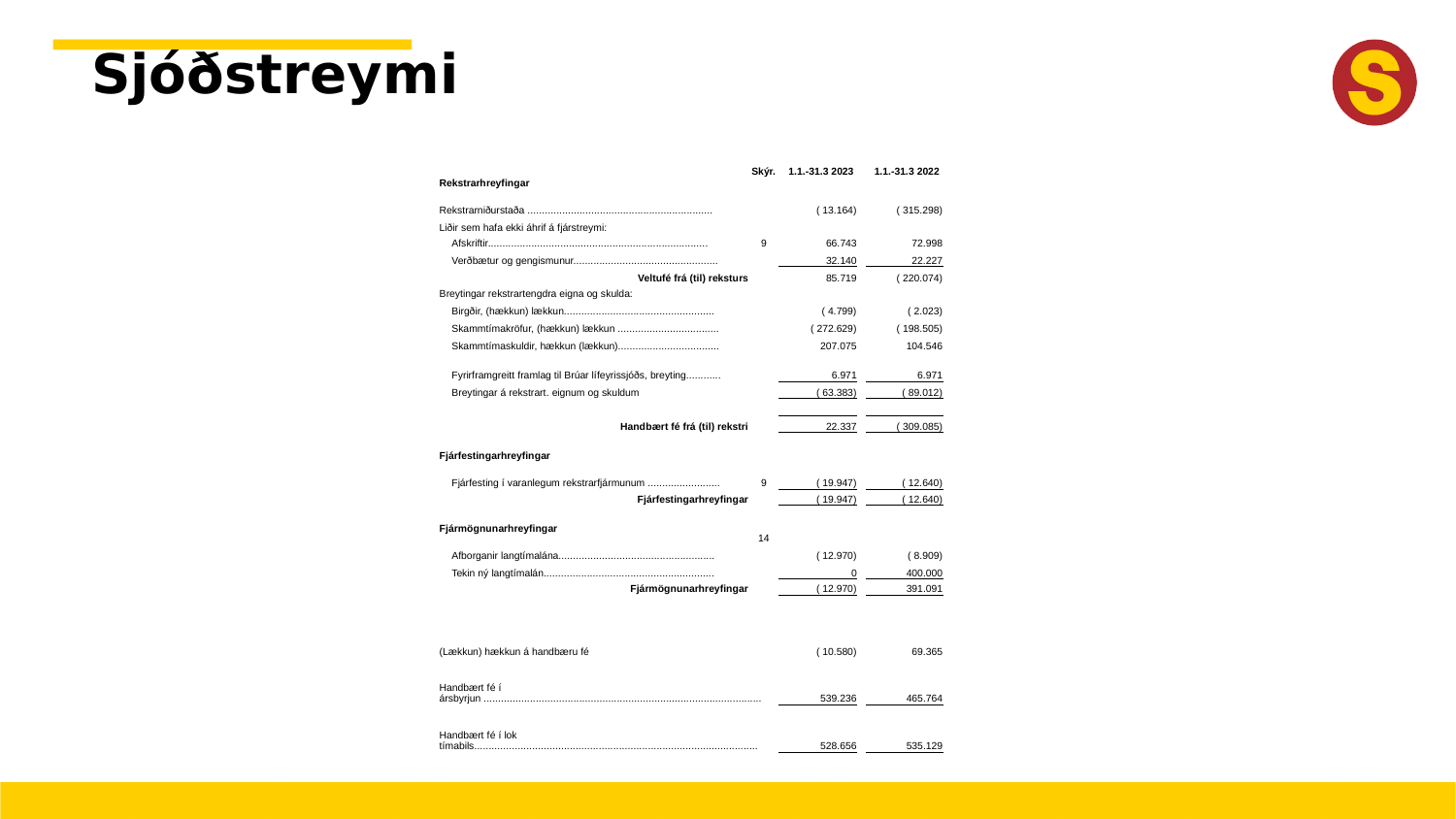

# Sjóðstreymi
|  |  |  | Skýr. | 1.1.-31.3 2023 |  | 1.1.-31.3 2022 |
| --- | --- | --- | --- | --- | --- | --- |
| Rekstrarhreyfingar |  |  |  |  |  |  |
| Rekstrarniðurstaða ................................................................ |  |  |  | ( 13.164) |  | ( 315.298) |
| Liðir sem hafa ekki áhrif á fjárstreymi: |  |  |  |  |  |  |
|  | Afskriftir............................................................................ |  | 9 | 66.743 |  | 72.998 |
|  | Verðbætur og gengismunur.................................................. |  |  | 32.140 |  | 22.227 |
|  |  | Veltufé frá (til) reksturs |  | 85.719 |  | ( 220.074) |
| Breytingar rekstrartengdra eigna og skulda: |  |  |  |  |  |  |
|  | Birgðir, (hækkun) lækkun.................................................... |  |  | ( 4.799) |  | ( 2.023) |
|  | Skammtímakröfur, (hækkun) lækkun ................................... |  |  | ( 272.629) |  | ( 198.505) |
|  | Skammtímaskuldir, hækkun (lækkun)................................... |  |  | 207.075 |  | 104.546 |
|  | Fyrirframgreitt framlag til Brúar lífeyrissjóðs, breyting............ |  |  | 6.971 |  | 6.971 |
|  | Breytingar á rekstrart. eignum og skuldum |  |  | ( 63.383) |  | ( 89.012) |
|  |  |  |  |  |  |  |
|  |  | Handbært fé frá (til) rekstri |  | 22.337 |  | ( 309.085) |
|  |  |  |  |  |  |  |
| Fjárfestingarhreyfingar |  |  |  |  |  |  |
|  | Fjárfesting í varanlegum rekstrarfjármunum ......................... |  | 9 | ( 19.947) |  | ( 12.640) |
|  |  | Fjárfestingarhreyfingar |  | ( 19.947) |  | ( 12.640) |
|  |  |  |  |  |  |  |
| Fjármögnunarhreyfingar |  |  | 14 |  |  |  |
|  | Afborganir langtímalána...................................................... |  |  | ( 12.970) |  | ( 8.909) |
|  | Tekin ný langtímalán........................................................... |  |  | 0 |  | 400.000 |
|  |  | Fjármögnunarhreyfingar |  | ( 12.970) |  | 391.091 |
|  |  |  |  |  |  |  |
|  |  |  |  |  |  |  |
| (Lækkun) hækkun á handbæru fé |  |  |  | ( 10.580) |  | 69.365 |
|  |  |  |  |  |  |  |
| Handbært fé í ársbyrjun ................................................................................................ |  |  |  | 539.236 |  | 465.764 |
|  |  |  |  |  |  |  |
| Handbært fé í lok tímabils.................................................................................................. |  |  |  | 528.656 |  | 535.129 |